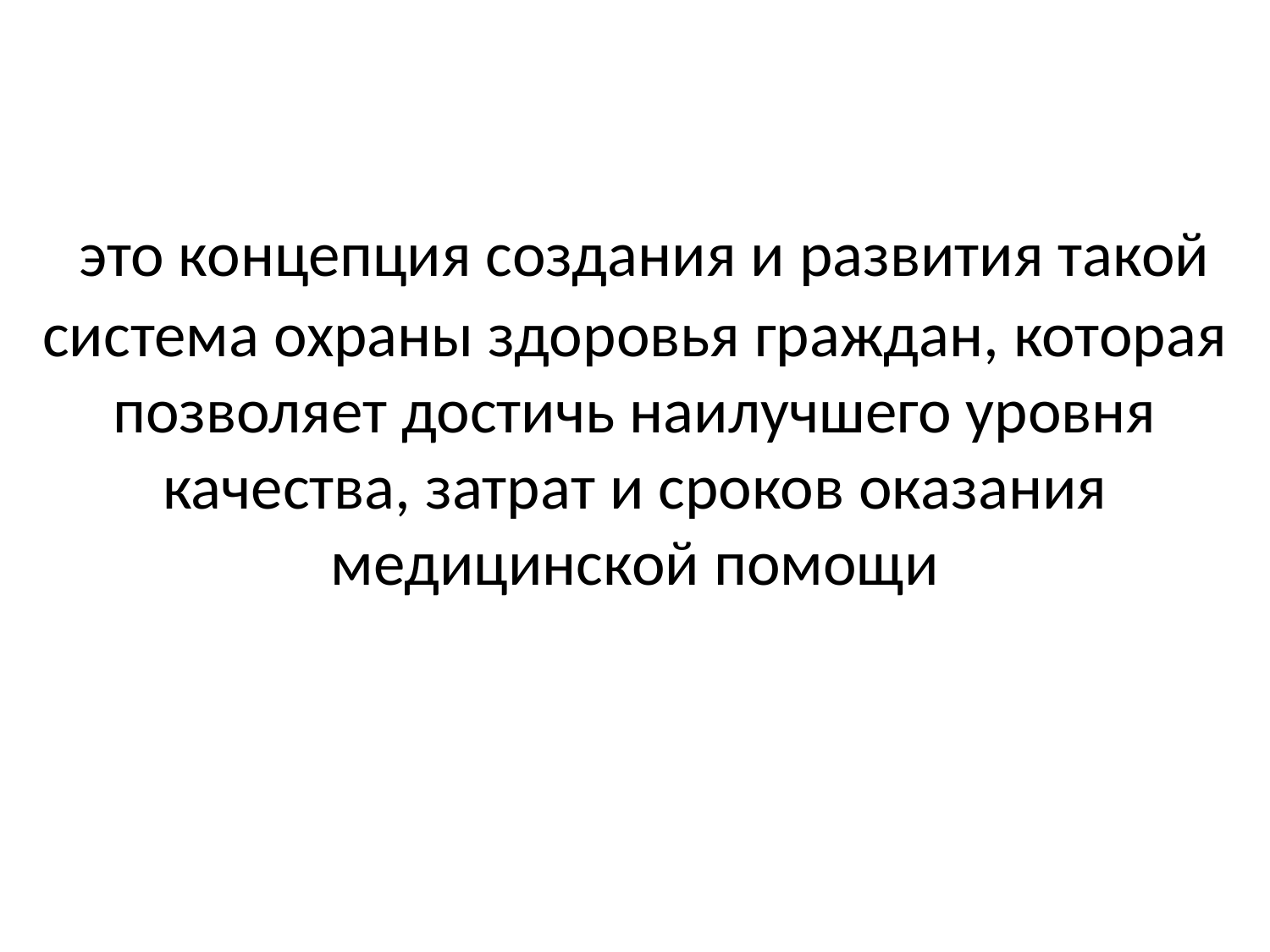

это концепция создания и развития такой система охраны здоровья граждан, которая позволяет достичь наилучшего уровня качества, затрат и сроков оказания медицинской помощи